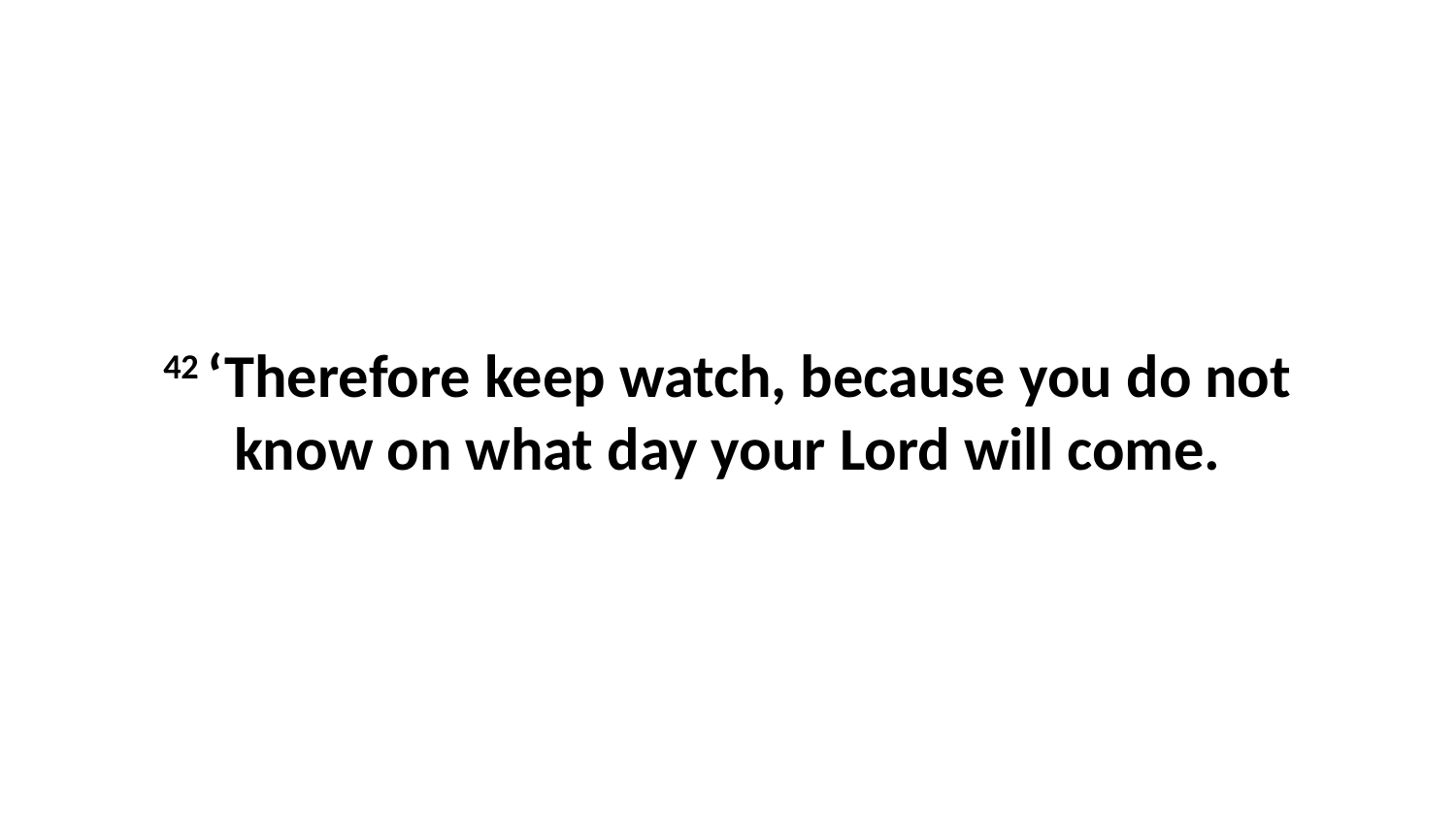

42 ‘Therefore keep watch, because you do not know on what day your Lord will come.